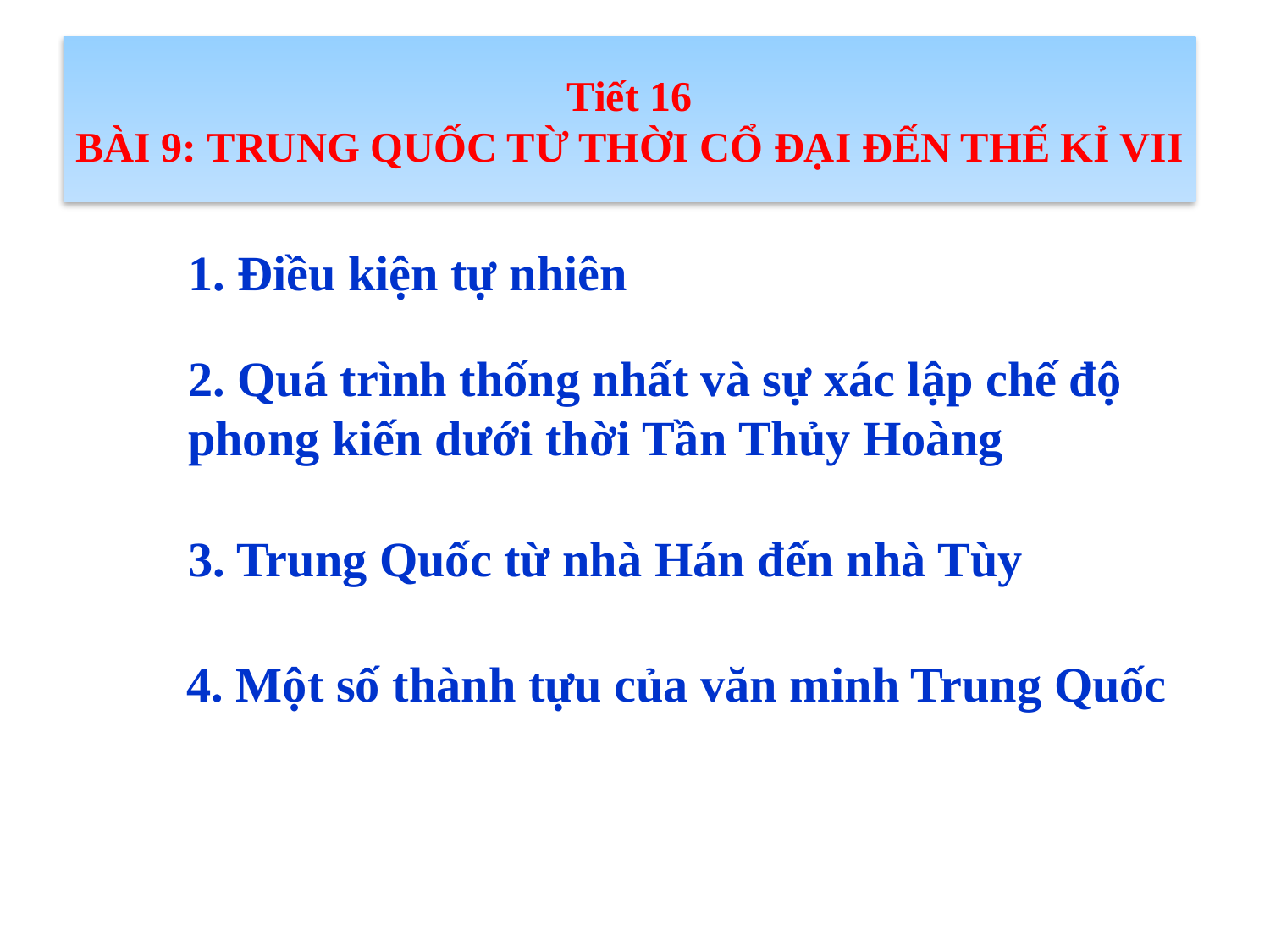

Tiết 16
BÀI 9: TRUNG QUỐC TỪ THỜI CỔ ĐẠI ĐẾN THẾ KỈ VII

1. Điều kiện tự nhiên
2. Quá trình thống nhất và sự xác lập chế độ phong kiến dưới thời Tần Thủy Hoàng
3. Trung Quốc từ nhà Hán đến nhà Tùy
4. Một số thành tựu của văn minh Trung Quốc